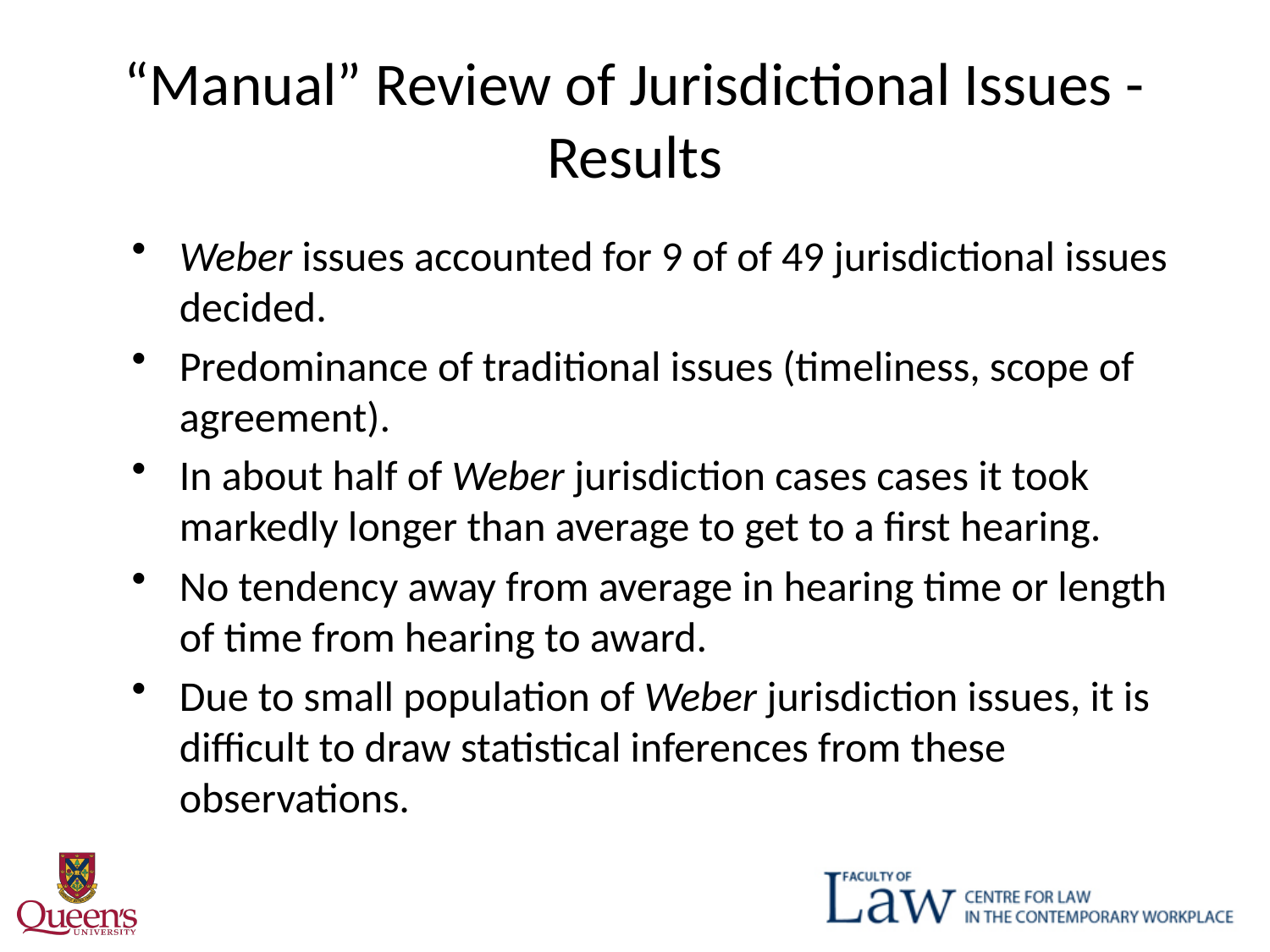

# “Manual” Review of Jurisdictional Issues - Results
Weber issues accounted for 9 of of 49 jurisdictional issues decided.
Predominance of traditional issues (timeliness, scope of agreement).
In about half of Weber jurisdiction cases cases it took markedly longer than average to get to a first hearing.
No tendency away from average in hearing time or length of time from hearing to award.
Due to small population of Weber jurisdiction issues, it is difficult to draw statistical inferences from these observations.